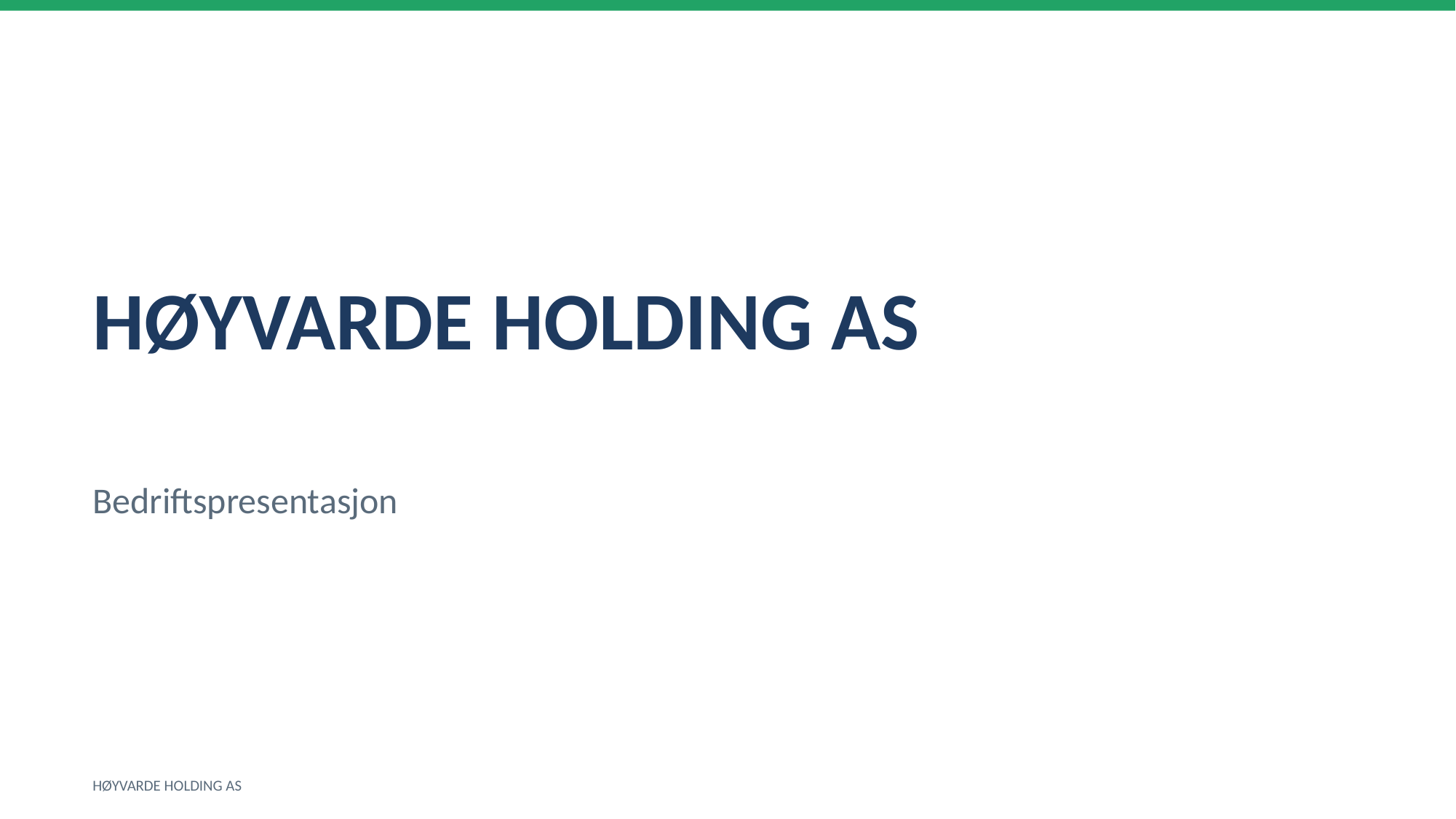

HØYVARDE HOLDING AS
Bedriftspresentasjon
HØYVARDE HOLDING AS